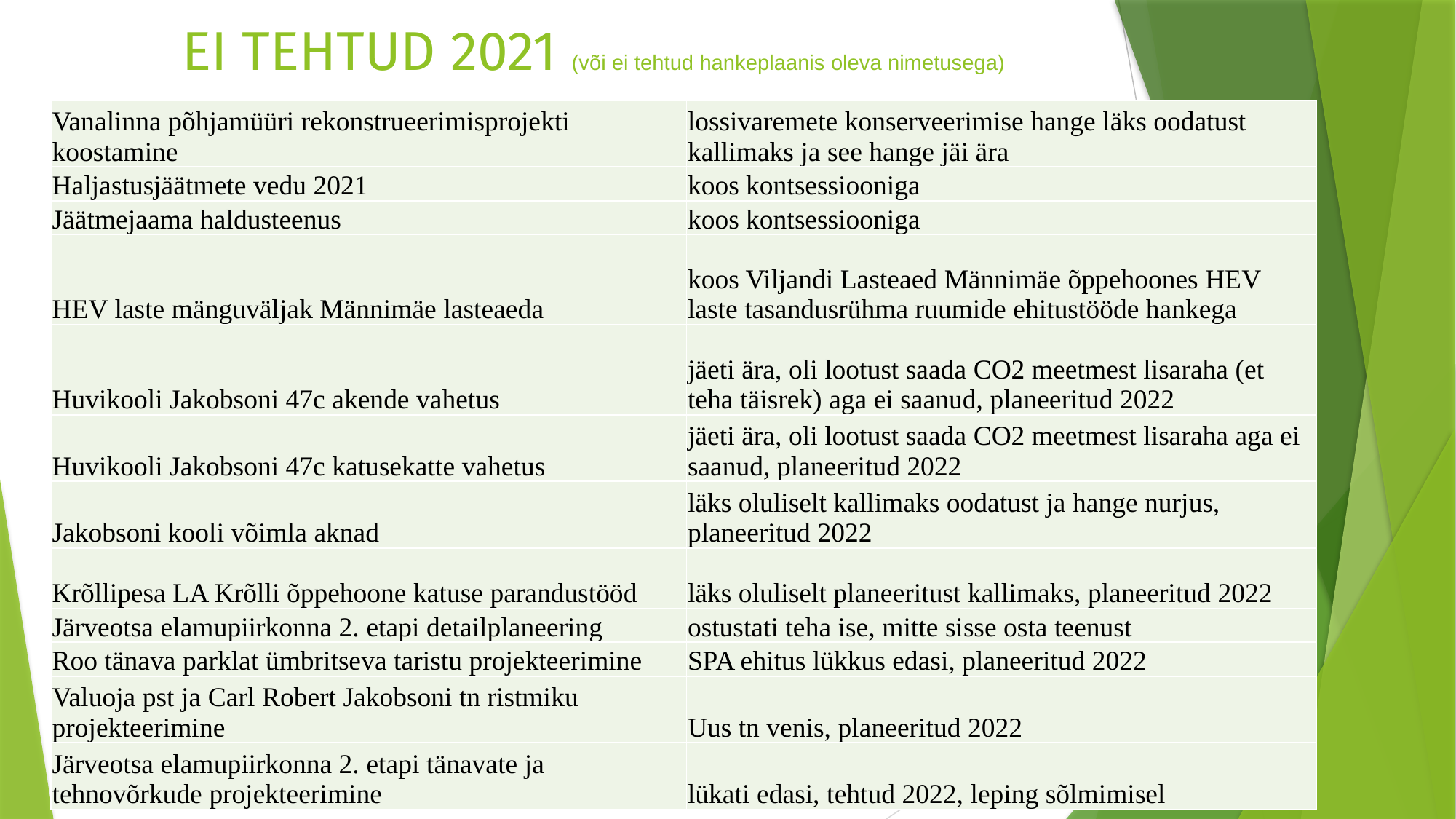

# EI TEHTUD 2021 (või ei tehtud hankeplaanis oleva nimetusega)
| Vanalinna põhjamüüri rekonstrueerimisprojekti koostamine | lossivaremete konserveerimise hange läks oodatust kallimaks ja see hange jäi ära |
| --- | --- |
| Haljastusjäätmete vedu 2021 | koos kontsessiooniga |
| Jäätmejaama haldusteenus | koos kontsessiooniga |
| HEV laste mänguväljak Männimäe lasteaeda | koos Viljandi Lasteaed Männimäe õppehoones HEV laste tasandusrühma ruumide ehitustööde hankega |
| Huvikooli Jakobsoni 47c akende vahetus | jäeti ära, oli lootust saada CO2 meetmest lisaraha (et teha täisrek) aga ei saanud, planeeritud 2022 |
| Huvikooli Jakobsoni 47c katusekatte vahetus | jäeti ära, oli lootust saada CO2 meetmest lisaraha aga ei saanud, planeeritud 2022 |
| Jakobsoni kooli võimla aknad | läks oluliselt kallimaks oodatust ja hange nurjus, planeeritud 2022 |
| Krõllipesa LA Krõlli õppehoone katuse parandustööd | läks oluliselt planeeritust kallimaks, planeeritud 2022 |
| Järveotsa elamupiirkonna 2. etapi detailplaneering | ostustati teha ise, mitte sisse osta teenust |
| Roo tänava parklat ümbritseva taristu projekteerimine | SPA ehitus lükkus edasi, planeeritud 2022 |
| Valuoja pst ja Carl Robert Jakobsoni tn ristmiku projekteerimine | Uus tn venis, planeeritud 2022 |
| Järveotsa elamupiirkonna 2. etapi tänavate ja tehnovõrkude projekteerimine | lükati edasi, tehtud 2022, leping sõlmimisel |